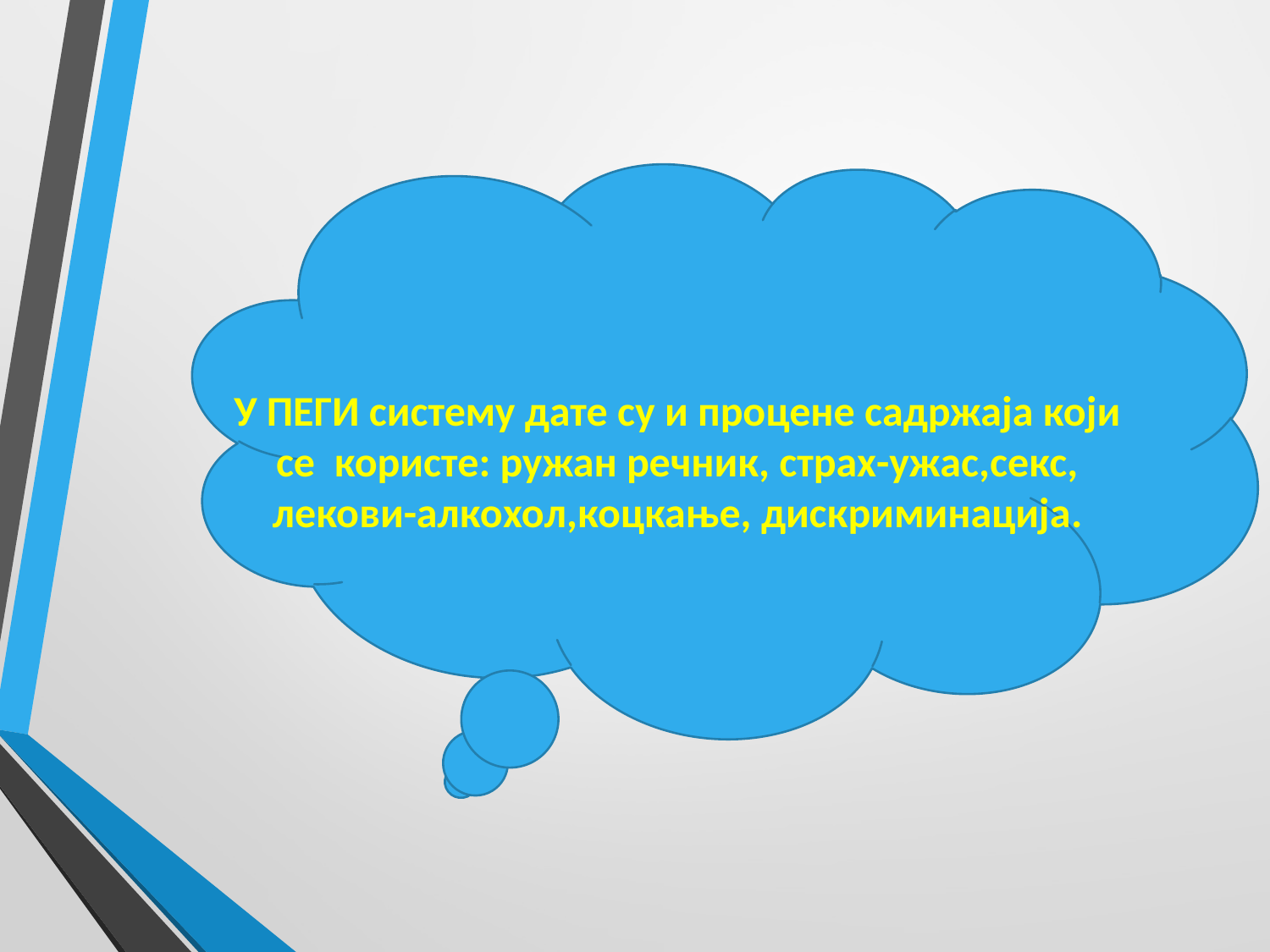

У ПЕГИ систему дате су и процене садржаја који се  користе: ружан речник, страх-ужас,секс, лекови-алкохол,коцкање, дискриминација.